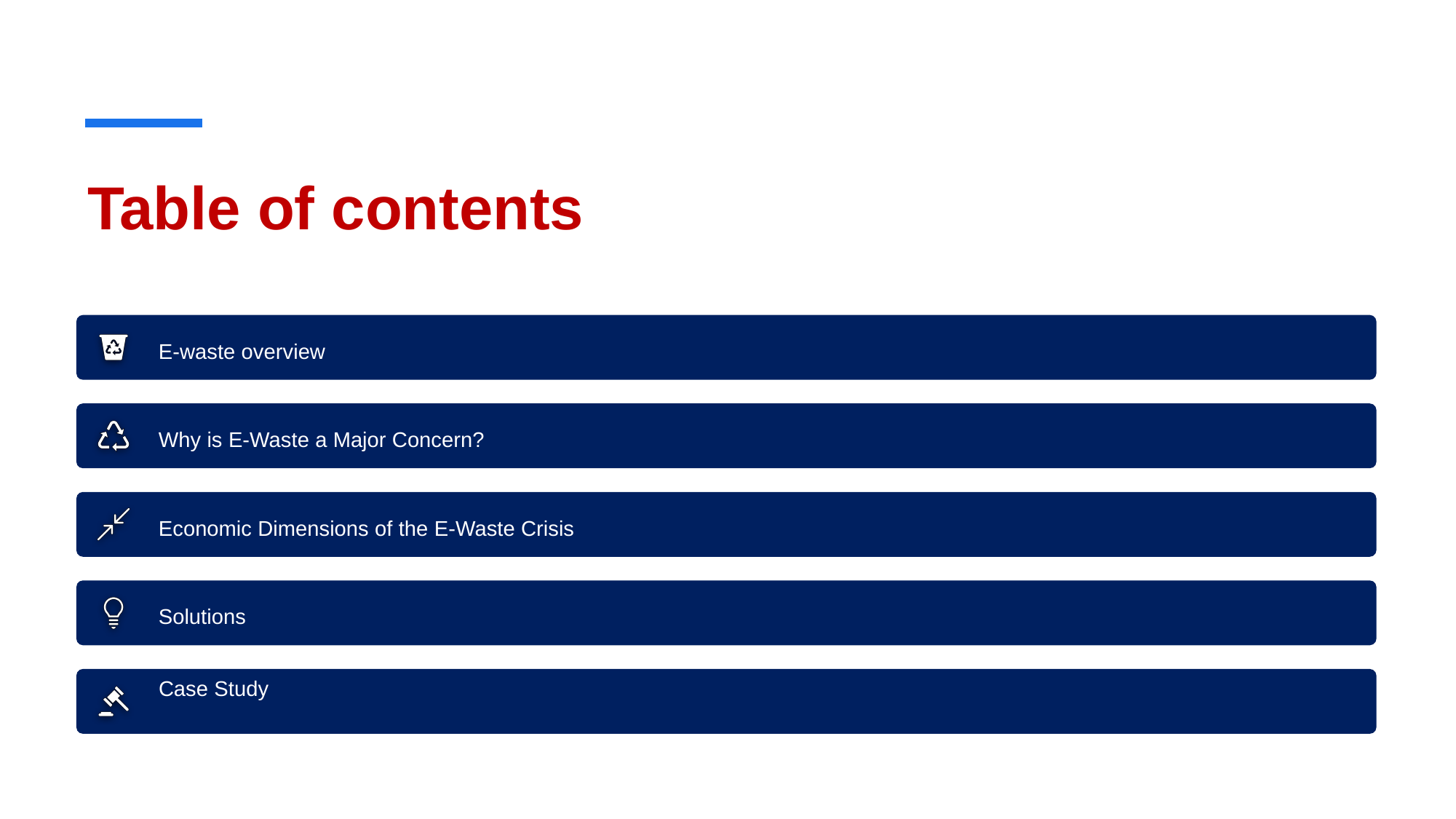

# Table of contents
E-waste overview
Why is E-Waste a Major Concern?
Economic Dimensions of the E-Waste Crisis
Solutions
Case Study